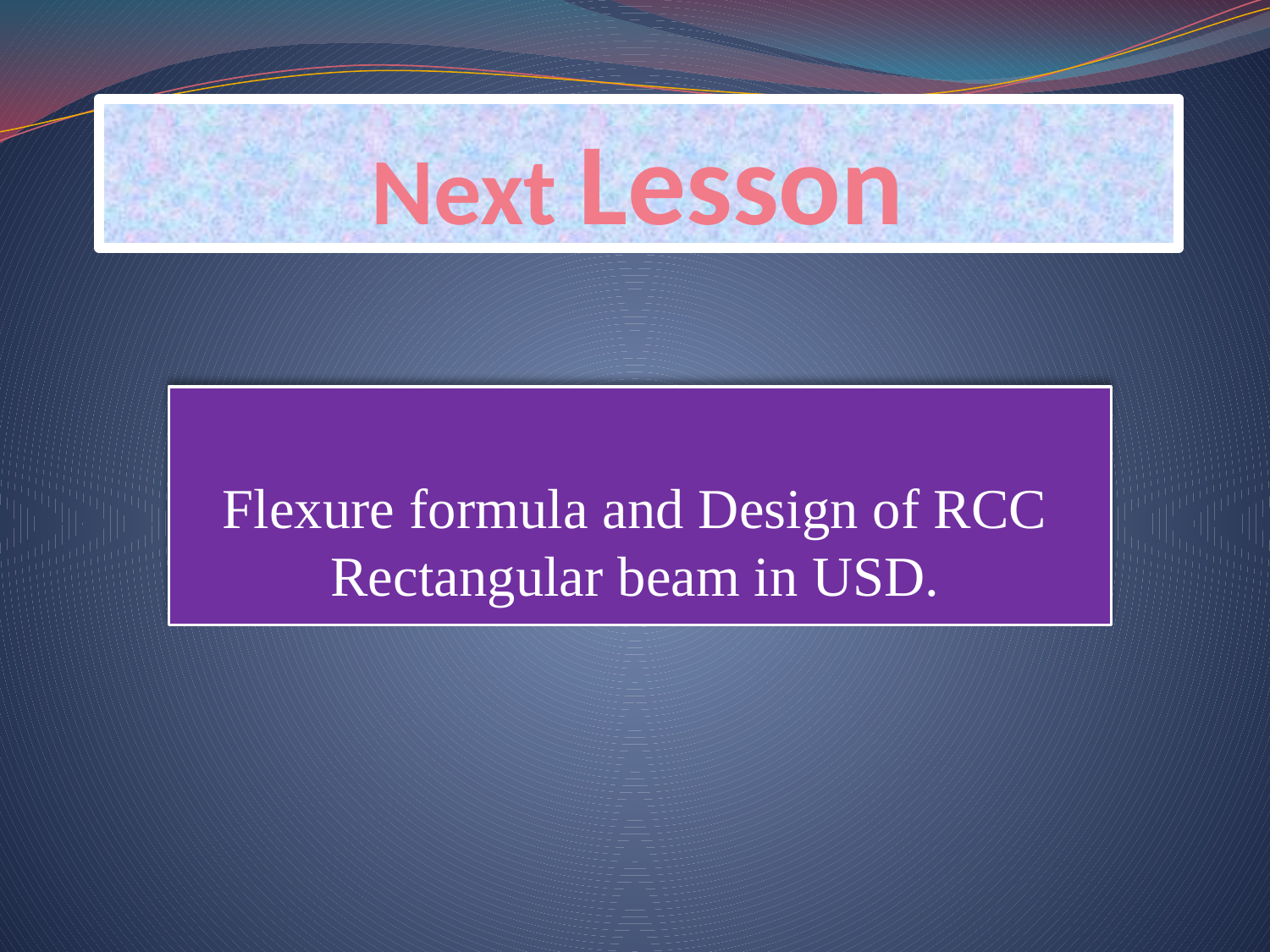

# Next Lesson

Flexure formula and Design of RCC Rectangular beam in USD.